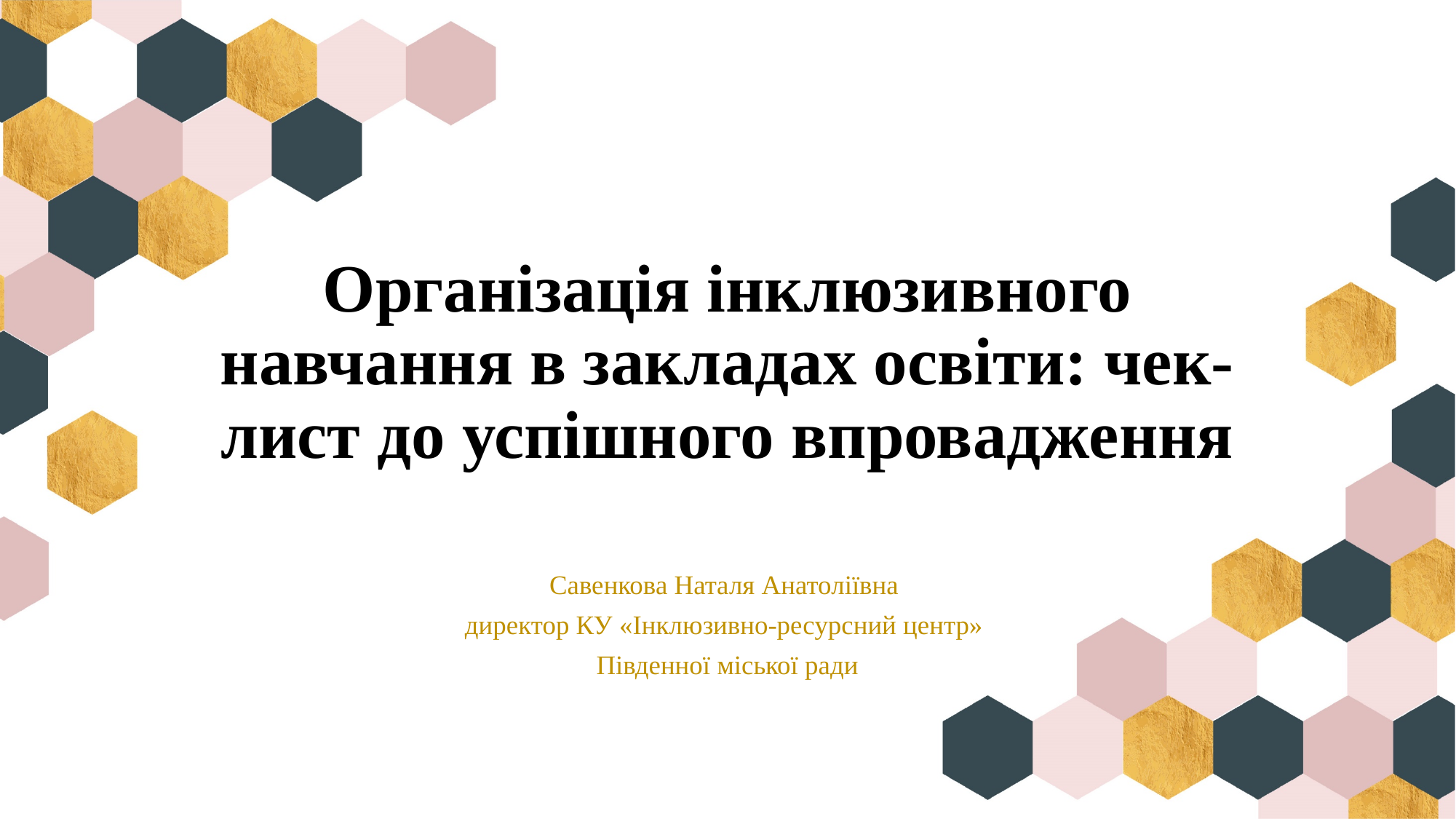

# Організація інклюзивного навчання в закладах освіти: чек-лист до успішного впровадження
Савенкова Наталя Анатоліївна
директор КУ «Інклюзивно-ресурсний центр»
Південної міської ради